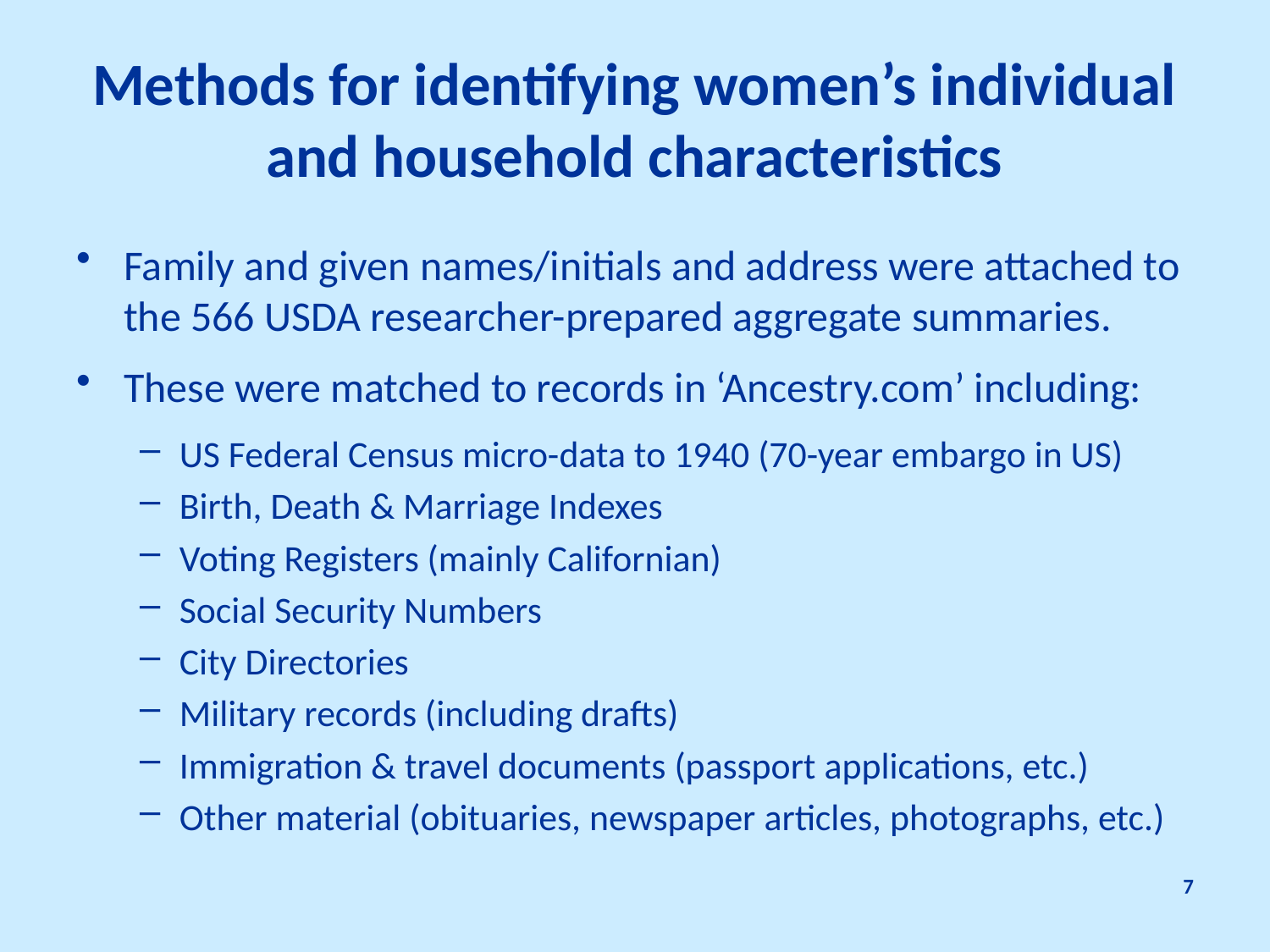

# Methods for identifying women’s individual and household characteristics

Family and given names/initials and address were attached to the 566 USDA researcher-prepared aggregate summaries.

These were matched to records in ‘Ancestry.com’ including:

US Federal Census micro-data to 1940 (70-year embargo in US)
Birth, Death & Marriage Indexes
Voting Registers (mainly Californian)
Social Security Numbers
City Directories
Military records (including drafts)
Immigration & travel documents (passport applications, etc.)
Other material (obituaries, newspaper articles, photographs, etc.)
7